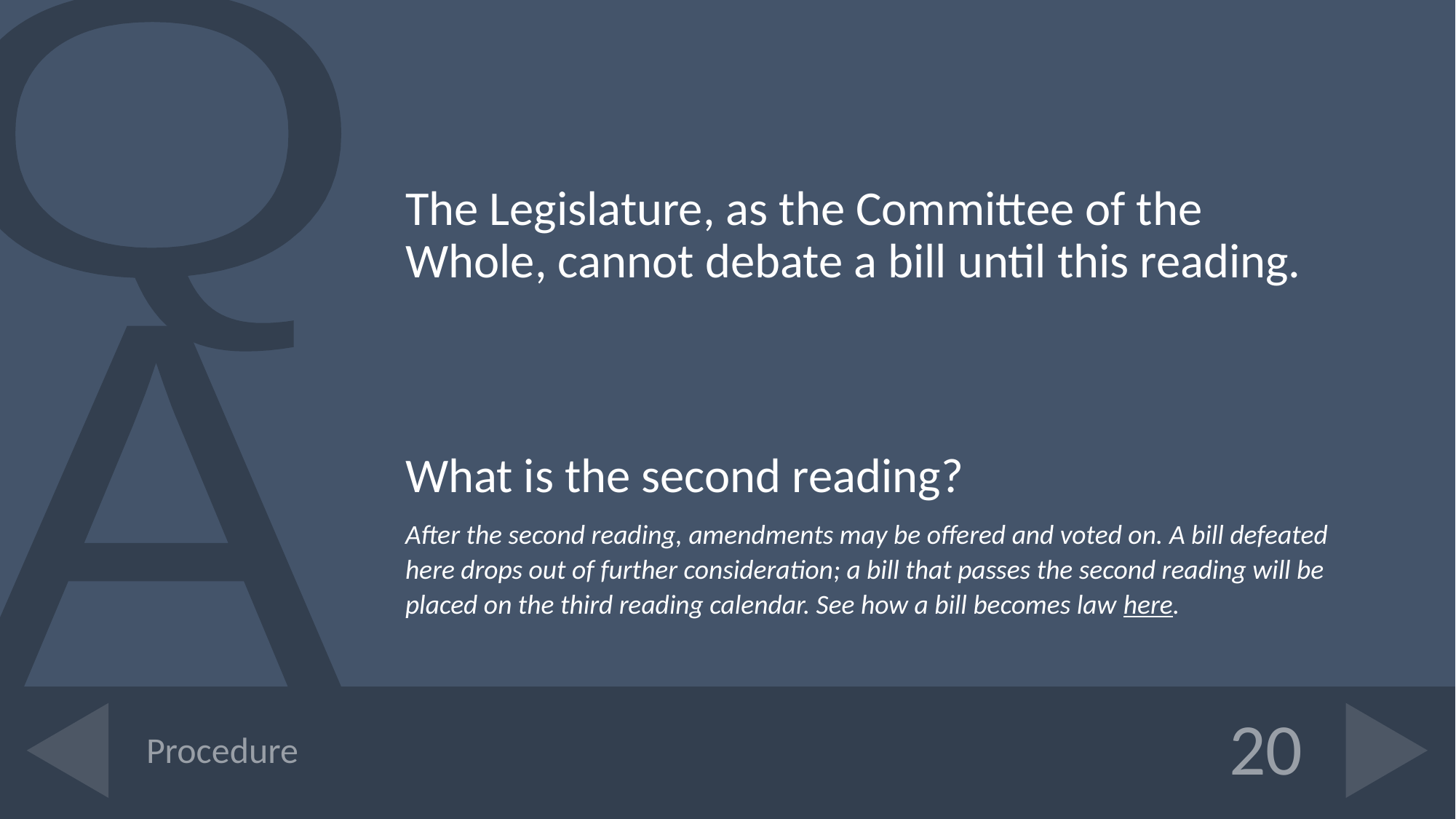

The Legislature, as the Committee of the Whole, cannot debate a bill until this reading.
What is the second reading?
After the second reading, amendments may be offered and voted on. A bill defeated here drops out of further consideration; a bill that passes the second reading will be placed on the third reading calendar. See how a bill becomes law here.
# Procedure
20